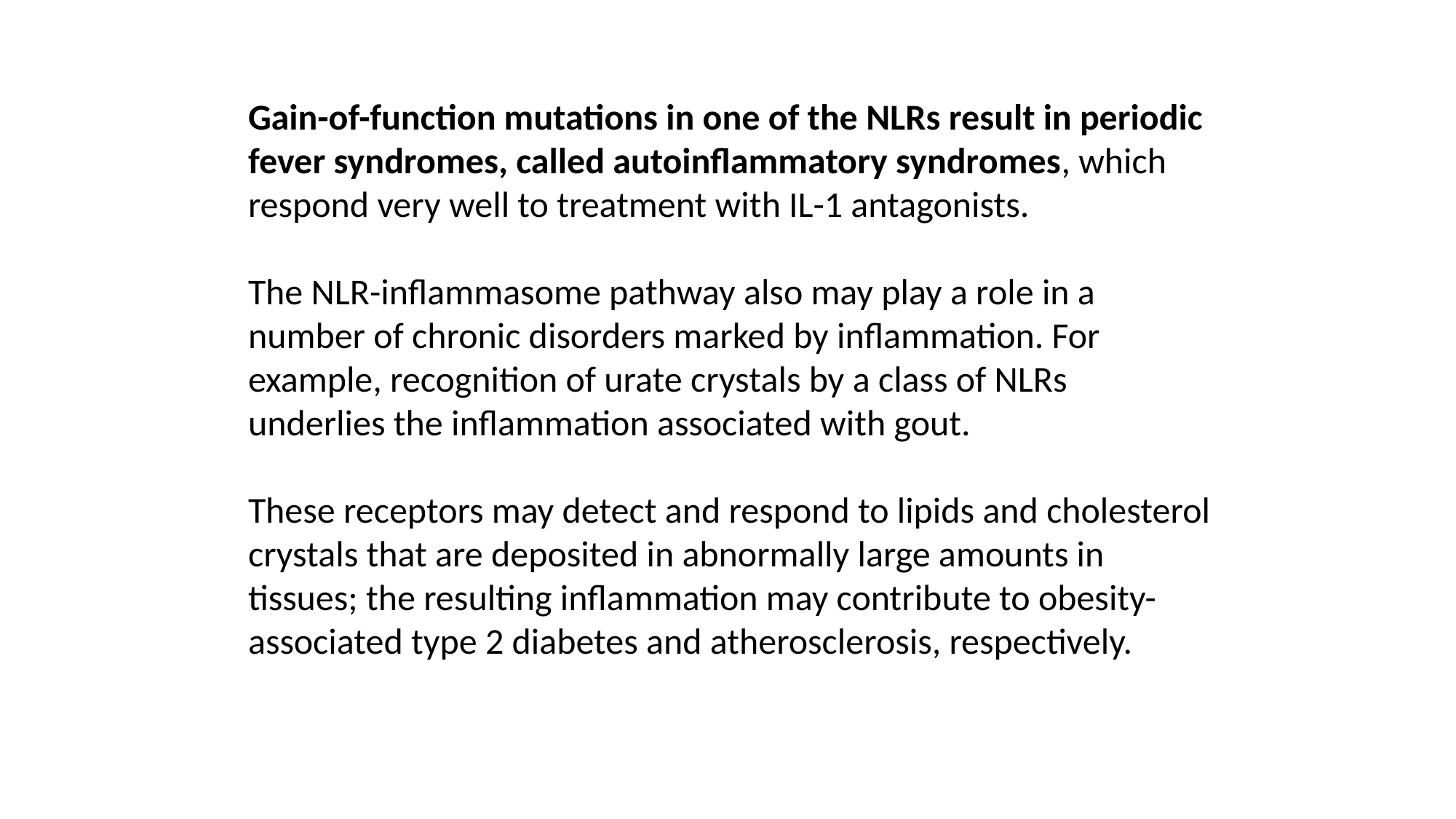

Gain-of-function mutations in one of the NLRs result in periodic fever syndromes, called autoinflammatory syndromes, which respond very well to treatment with IL-1 antagonists.

The NLR-inflammasome pathway also may play a role in a number of chronic disorders marked by inflammation. For example, recognition of urate crystals by a class of NLRs underlies the inflammation associated with gout.

These receptors may detect and respond to lipids and cholesterol crystals that are deposited in abnormally large amounts in tissues; the resulting inflammation may contribute to obesity-associated type 2 diabetes and atherosclerosis, respectively.